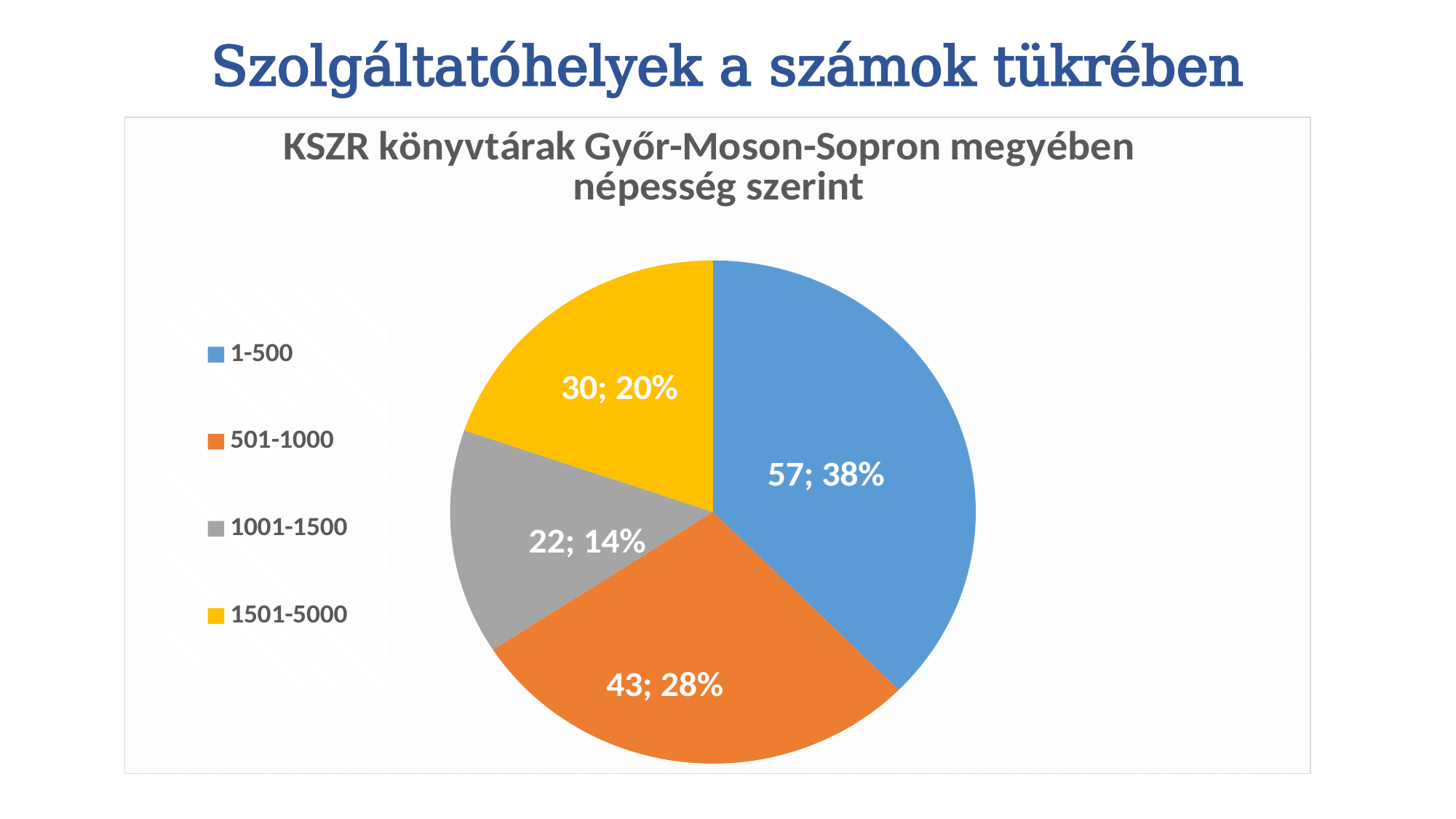

# Szolgáltatóhelyek a számok tükrében

### Chart: KSZR könyvtárak Győr-Moson-Sopron megyében   népesség szerint

| Category | KSZR könyvtárak Győr-Moson-Sorpon megyében népesség szerint |
|---|---|
| 1-500 | 57.0 |
| 501-1000 | 43.0 |
| 1001-1500 | 22.0 |
| 1501-5000 | 30.0 |